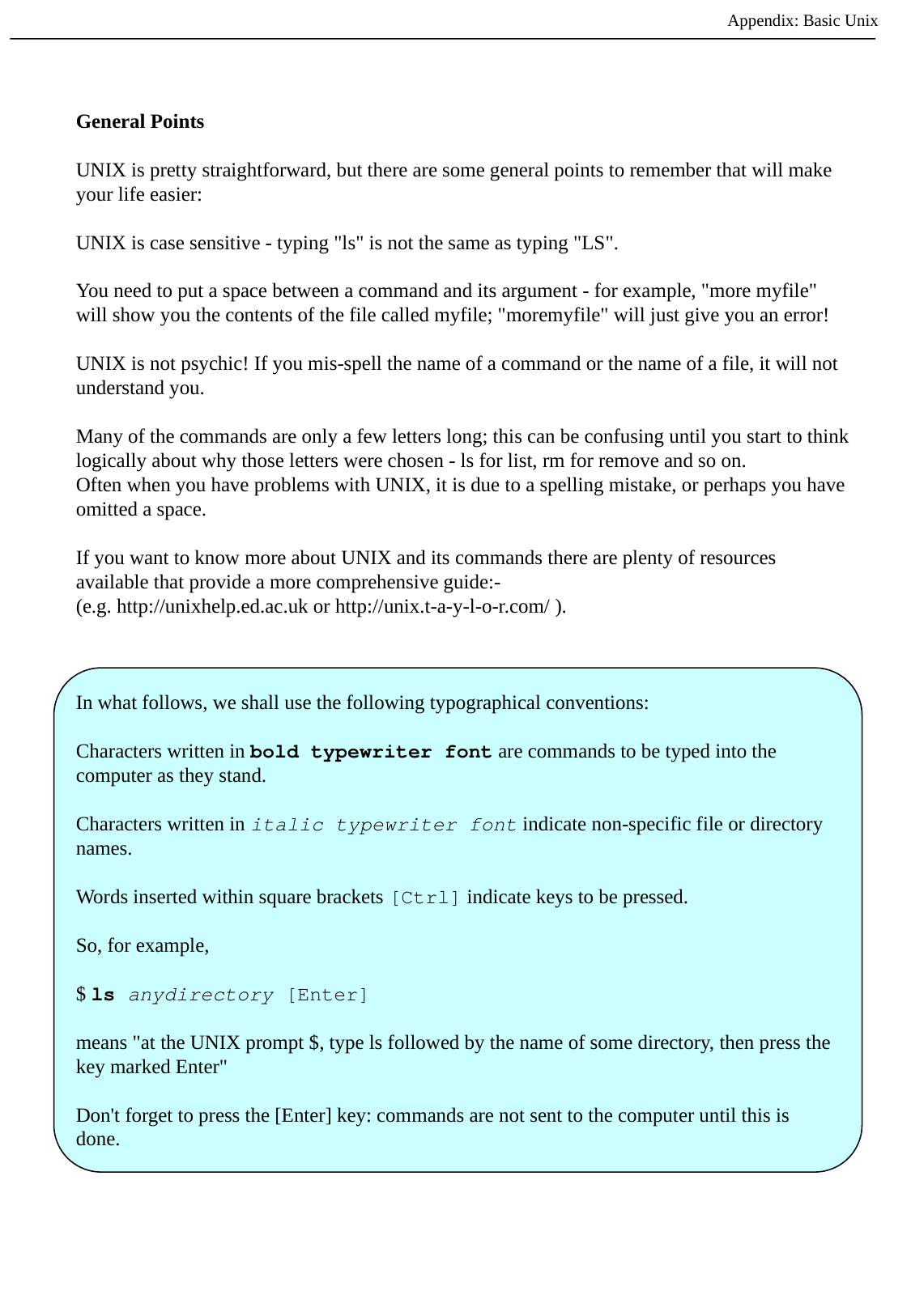

Appendix: Basic Unix
General Points

UNIX is pretty straightforward, but there are some general points to remember that will make your life easier:

UNIX is case sensitive - typing "ls" is not the same as typing "LS".

You need to put a space between a command and its argument - for example, "more myfile" will show you the contents of the file called myfile; "moremyfile" will just give you an error!

UNIX is not psychic! If you mis-spell the name of a command or the name of a file, it will not understand you.

Many of the commands are only a few letters long; this can be confusing until you start to think logically about why those letters were chosen - ls for list, rm for remove and so on.
Often when you have problems with UNIX, it is due to a spelling mistake, or perhaps you have omitted a space.

If you want to know more about UNIX and its commands there are plenty of resources available that provide a more comprehensive guide:-
(e.g. http://unixhelp.ed.ac.uk or http://unix.t-a-y-l-o-r.com/ ).

In what follows, we shall use the following typographical conventions:

Characters written in bold typewriter font are commands to be typed into the computer as they stand.

Characters written in italic typewriter font indicate non-specific file or directory names.

Words inserted within square brackets [Ctrl] indicate keys to be pressed.

So, for example,

$ ls anydirectory [Enter]

means "at the UNIX prompt $, type ls followed by the name of some directory, then press the key marked Enter"

Don't forget to press the [Enter] key: commands are not sent to the computer until this is          done.